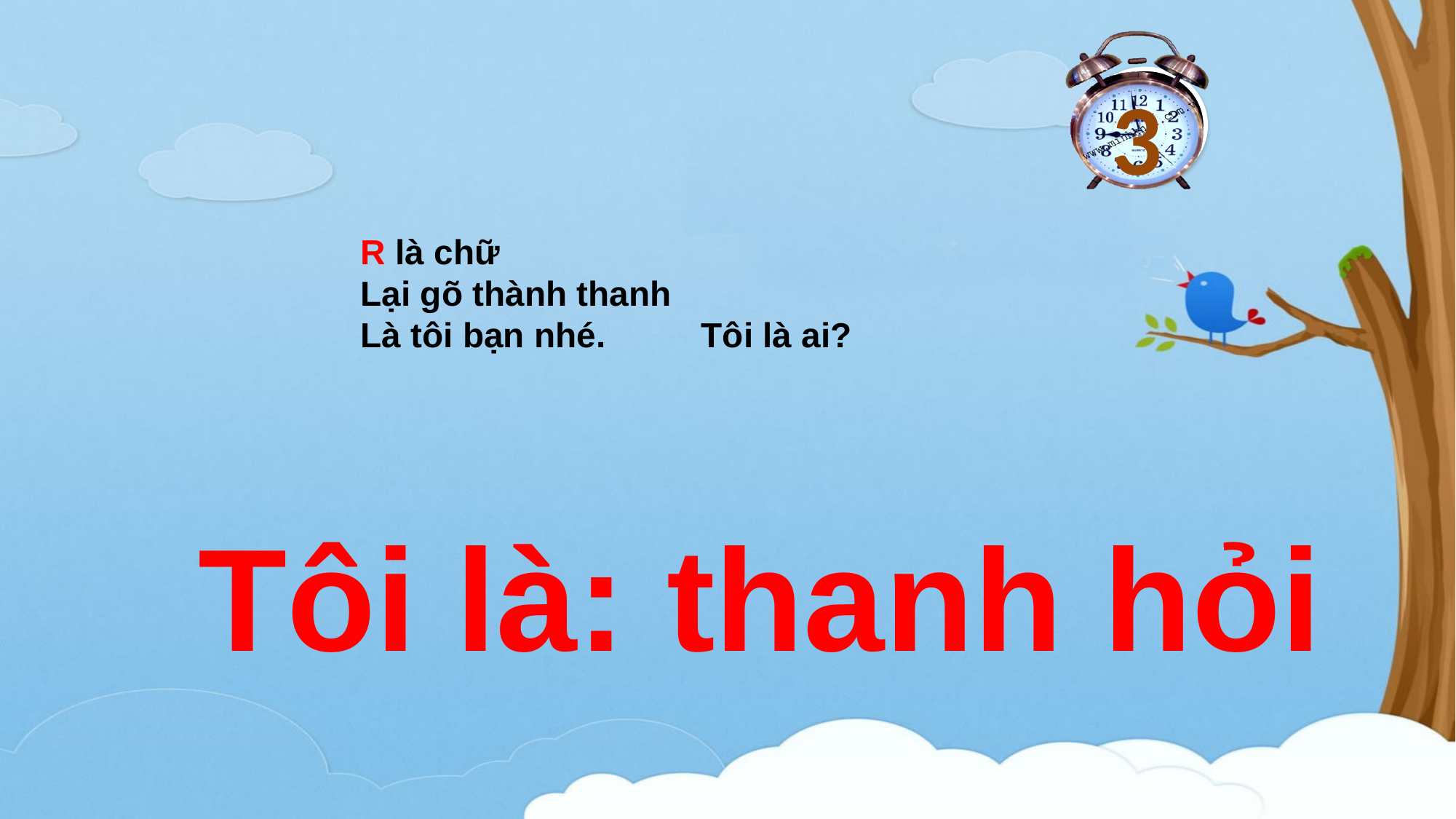

1
2
3
HẾT GIỜ
# R là chữ Lại gõ thành thanh Là tôi bạn nhé. 						Tôi là ai?
Tôi là: thanh hỏi